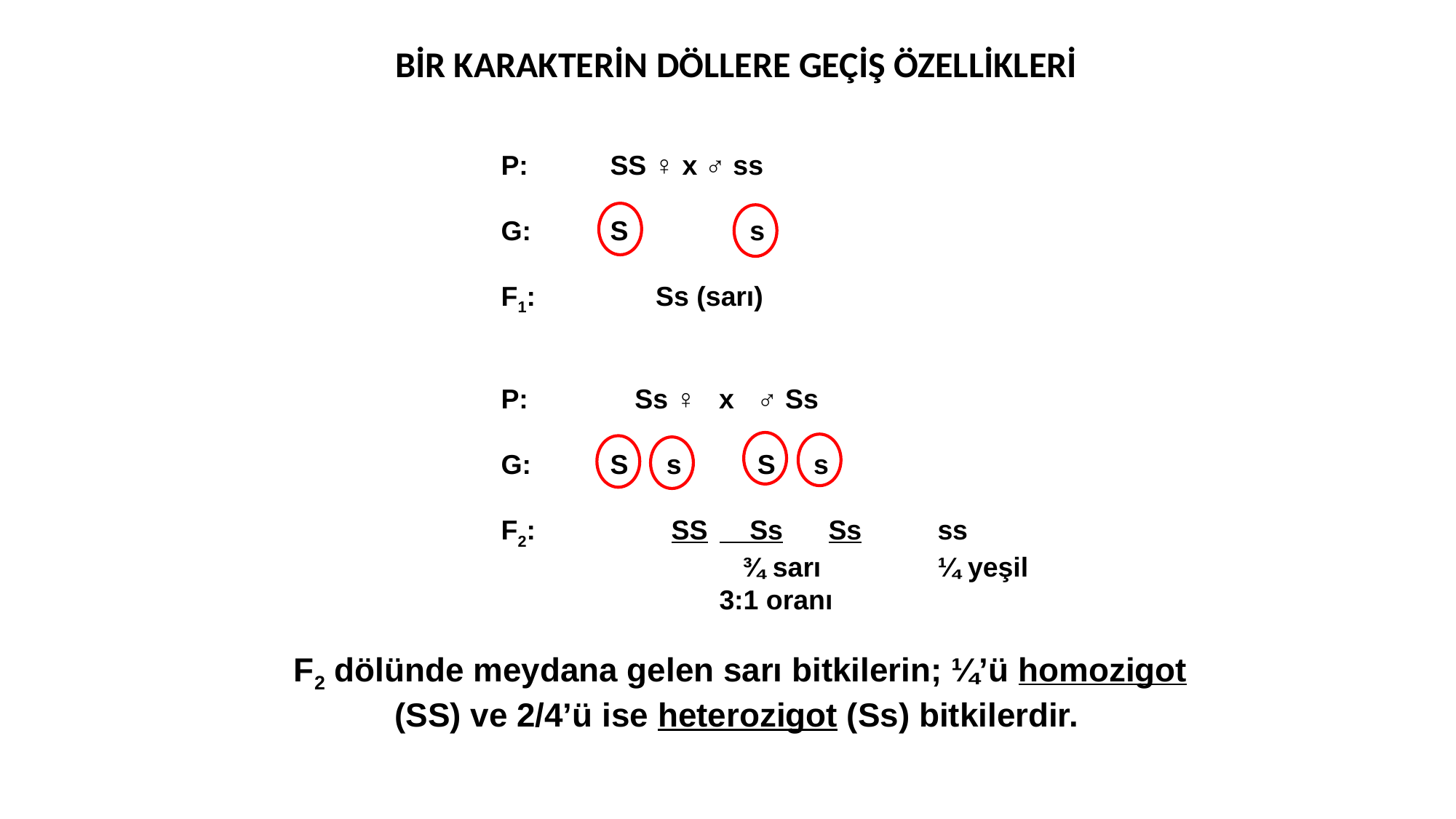

BİR KARAKTERİN DÖLLERE GEÇİŞ ÖZELLİKLERİ

		P:	SS ♀ x ♂ ss
		G: 	S	    s

		F1: 	      Ss (sarı)

		P:              Ss ♀   x   ♂ Ss
		G: 	S     s	     S     s

		F2:	        SS	    Ss	Ss	ss
				   ¾ sarı  	¼ yeşil
				3:1 oranı

F2 dölünde meydana gelen sarı bitkilerin; ¼’ü homozigot (SS) ve 2/4’ü ise heterozigot (Ss) bitkilerdir.